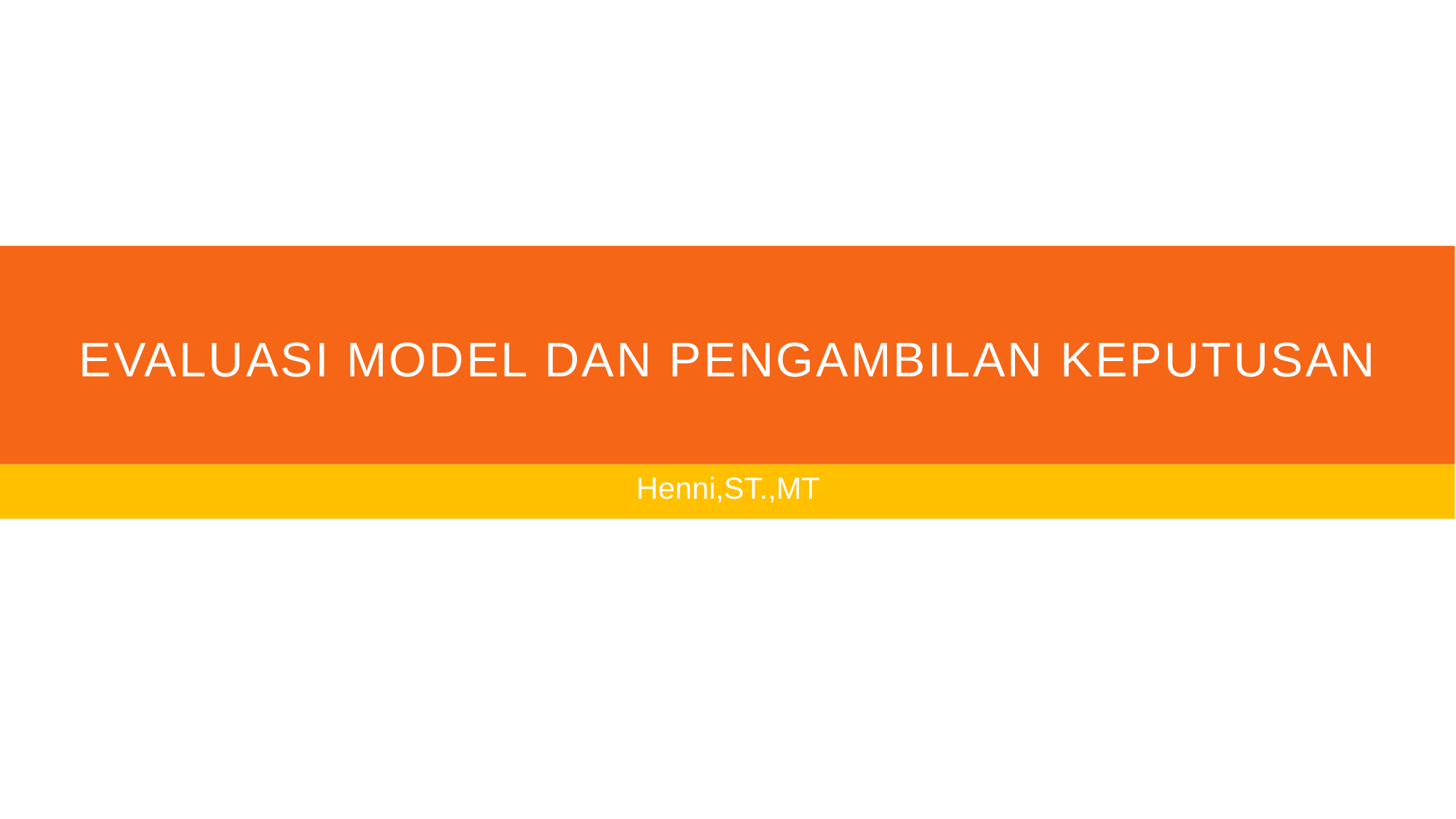

# Evaluasi model dan pengambilan keputusan
Henni,ST.,MT